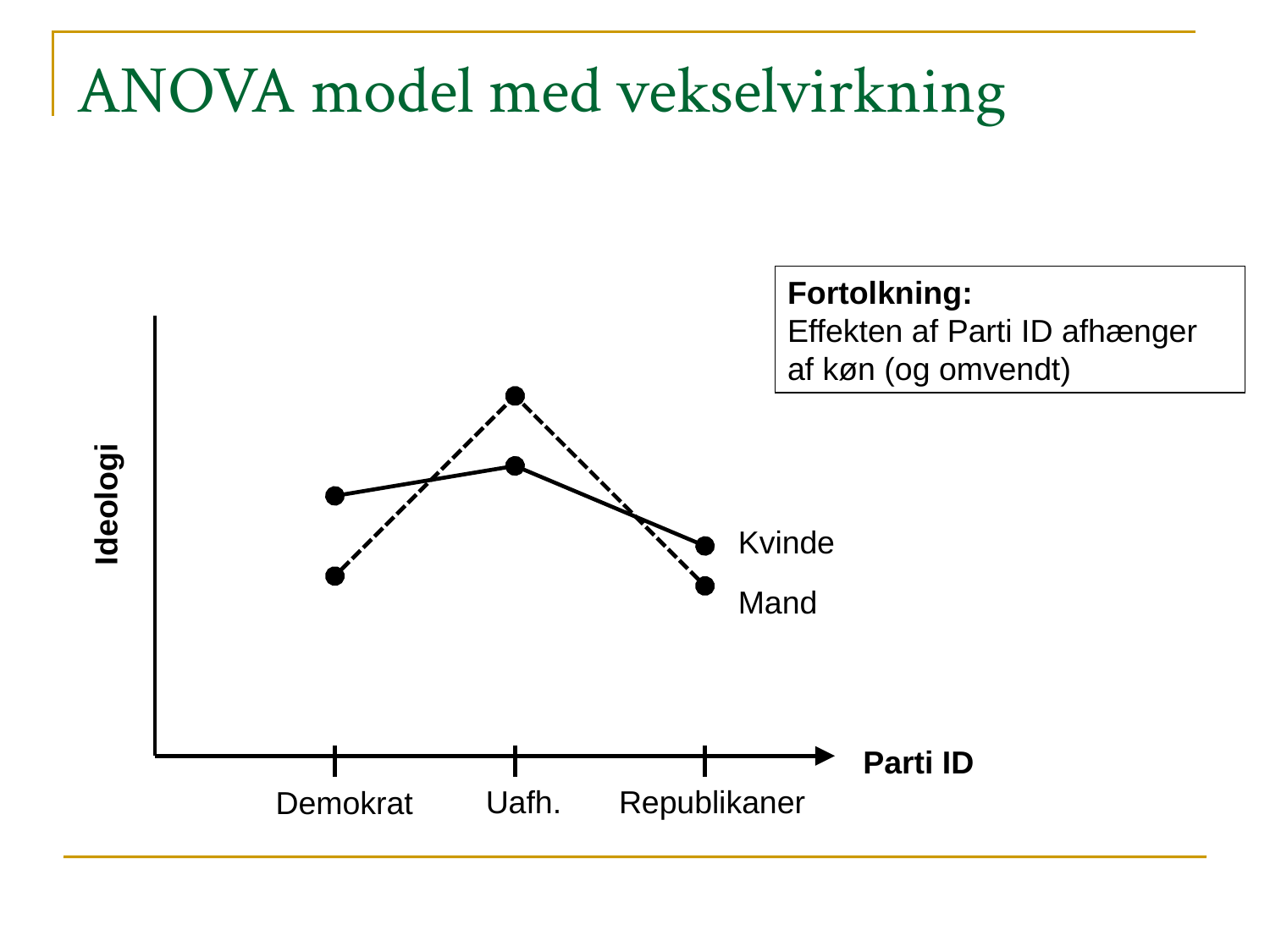

# ANOVA model med vekselvirkning
Fortolkning:
Effekten af Parti ID afhænger af køn (og omvendt)
Ideologi
Kvinde
Mand
Parti ID
Uafh.
Republikaner
Demokrat